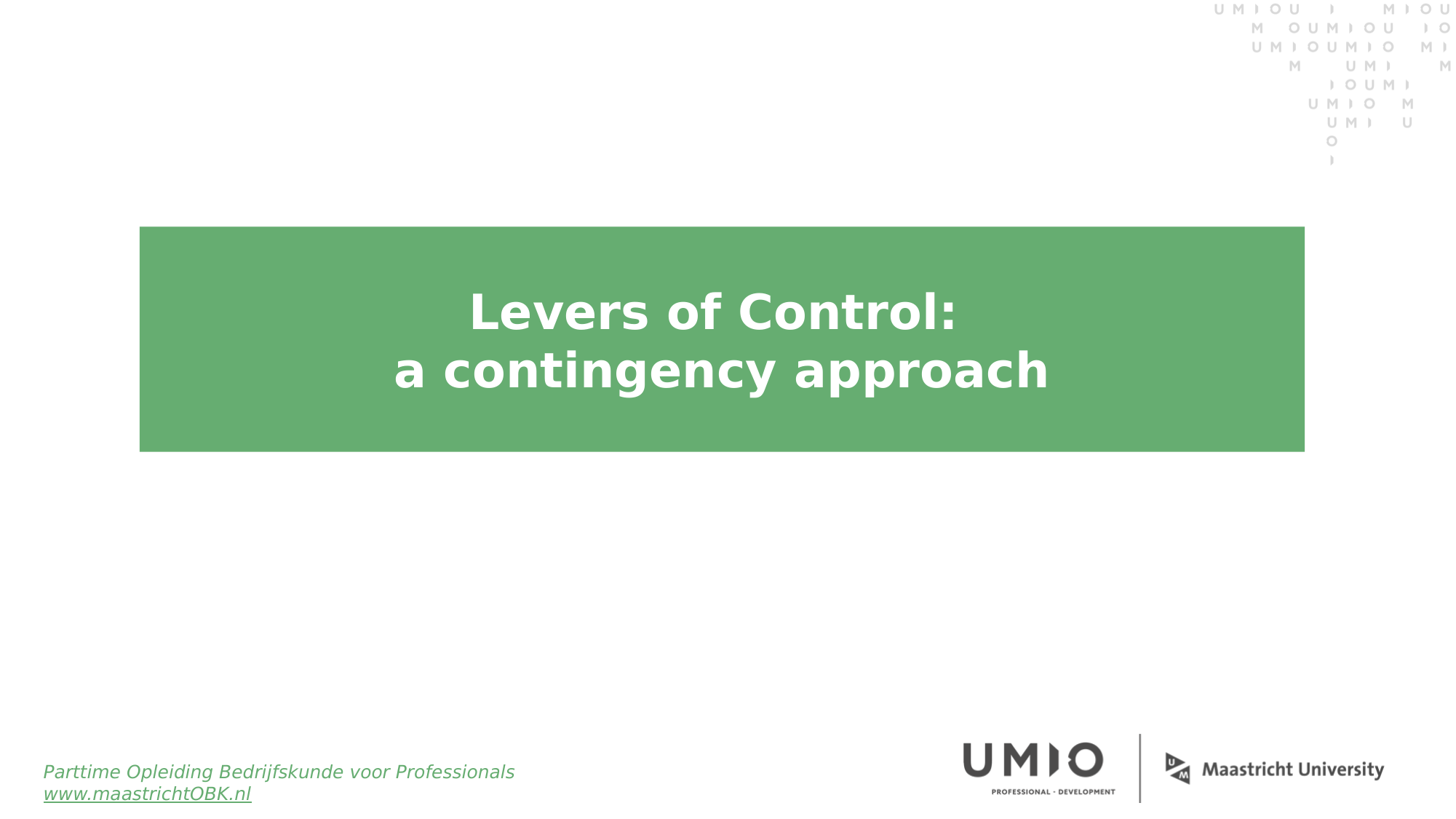

Levers of Control:
a contingency approach
Parttime Opleiding Bedrijfskunde voor Professionals
www.maastrichtOBK.nl